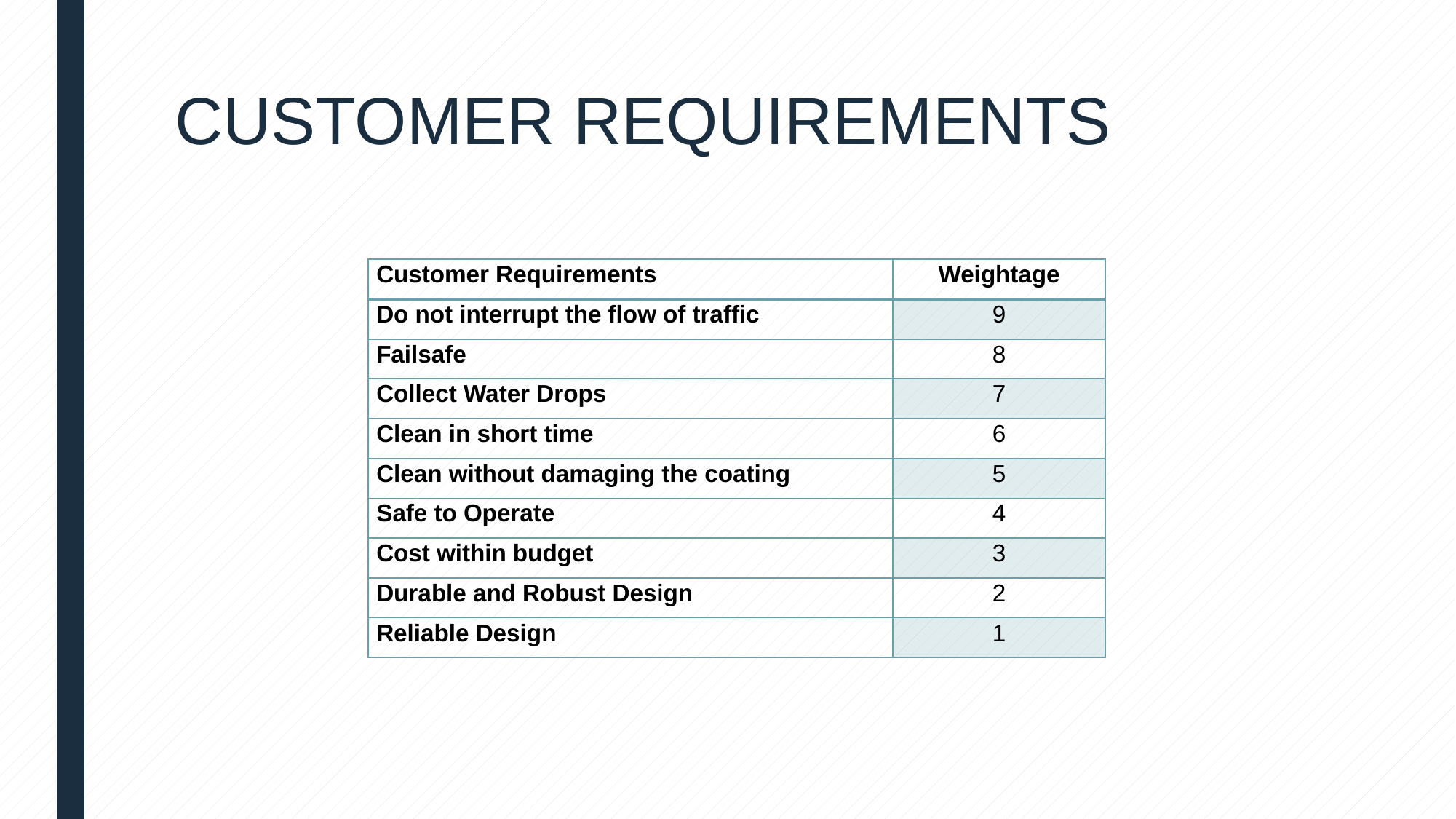

# CUSTOMER REQUIREMENTS
| Customer Requirements | Weightage |
| --- | --- |
| Do not interrupt the flow of traffic | 9 |
| Failsafe | 8 |
| Collect Water Drops | 7 |
| Clean in short time | 6 |
| Clean without damaging the coating | 5 |
| Safe to Operate | 4 |
| Cost within budget | 3 |
| Durable and Robust Design | 2 |
| Reliable Design | 1 |